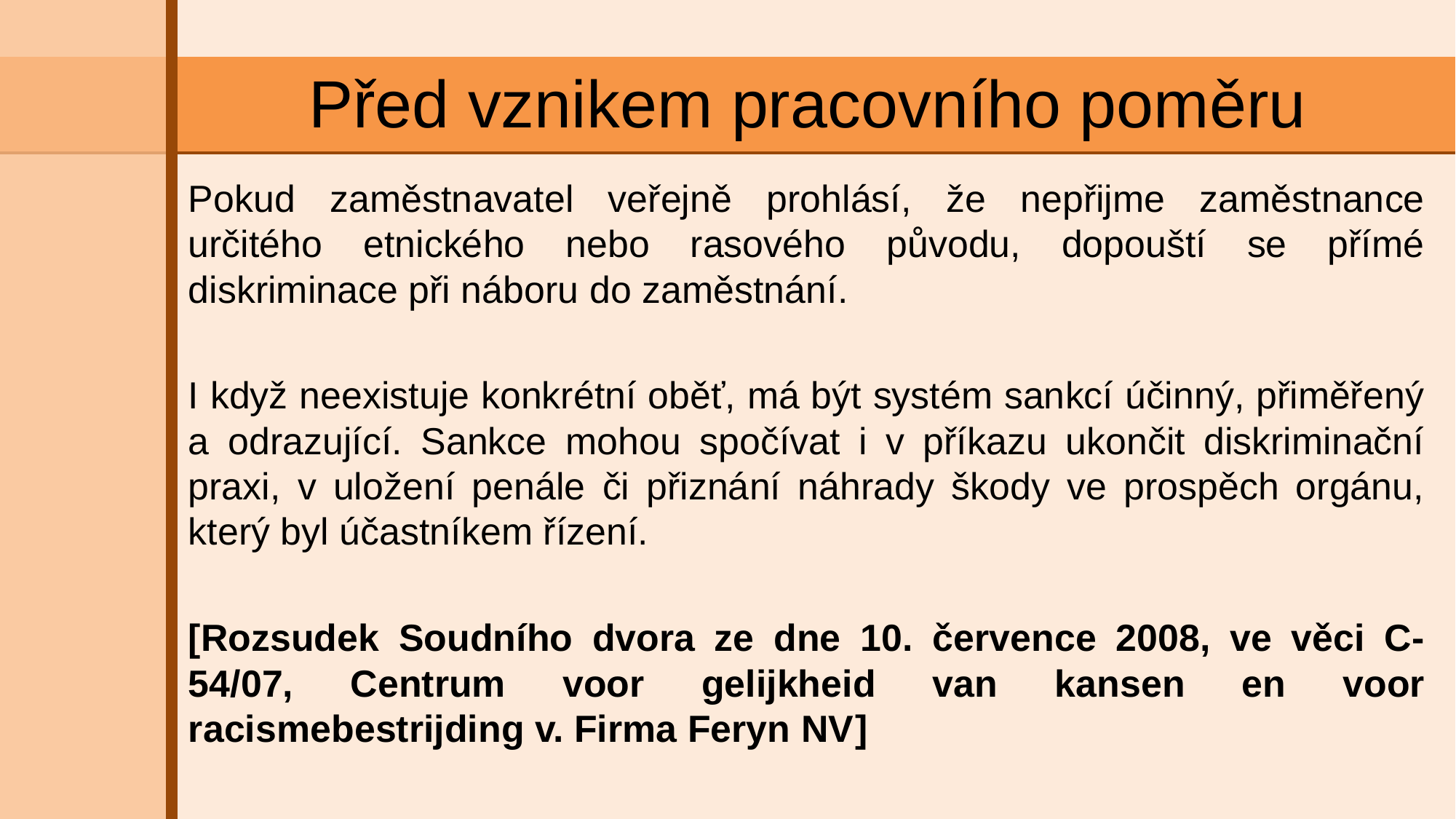

# Před vznikem pracovního poměru
Pokud zaměstnavatel veřejně prohlásí, že nepřijme zaměstnance určitého etnického nebo rasového původu, dopouští se přímé diskriminace při náboru do zaměstnání.

I když neexistuje konkrétní oběť, má být systém sankcí účinný, přiměřený a odrazující. Sankce mohou spočívat i v příkazu ukončit diskriminační praxi, v uložení penále či přiznání náhrady škody ve prospěch orgánu, který byl účastníkem řízení.

[Rozsudek Soudního dvora ze dne 10. července 2008, ve věci C-54/07, Centrum voor gelijkheid van kansen en voor racismebestrijding v. Firma Feryn NV]